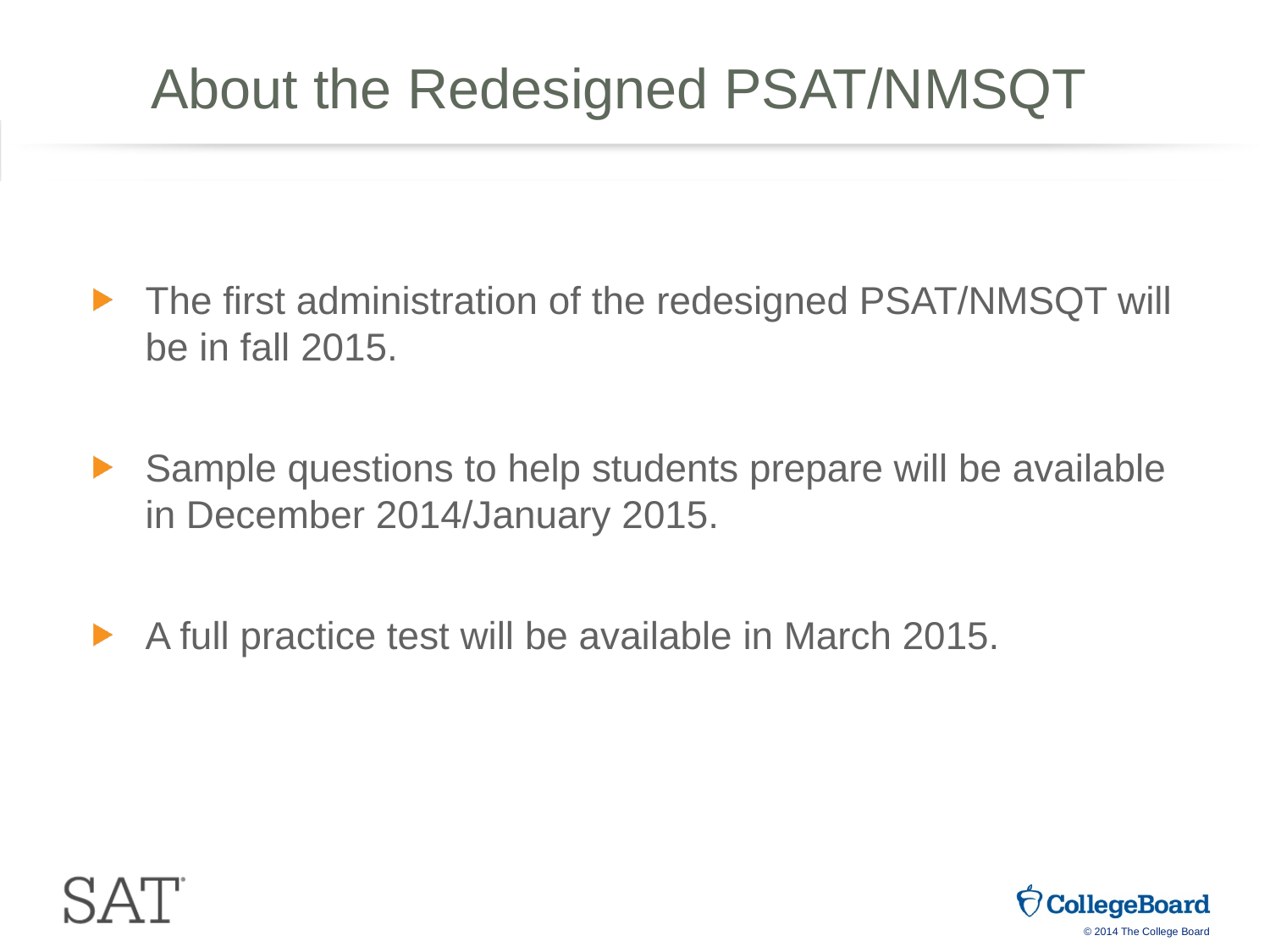

# About the Redesigned PSAT/NMSQT
The first administration of the redesigned PSAT/NMSQT will be in fall 2015.

Sample questions to help students prepare will be available in December 2014/January 2015.

A full practice test will be available in March 2015.